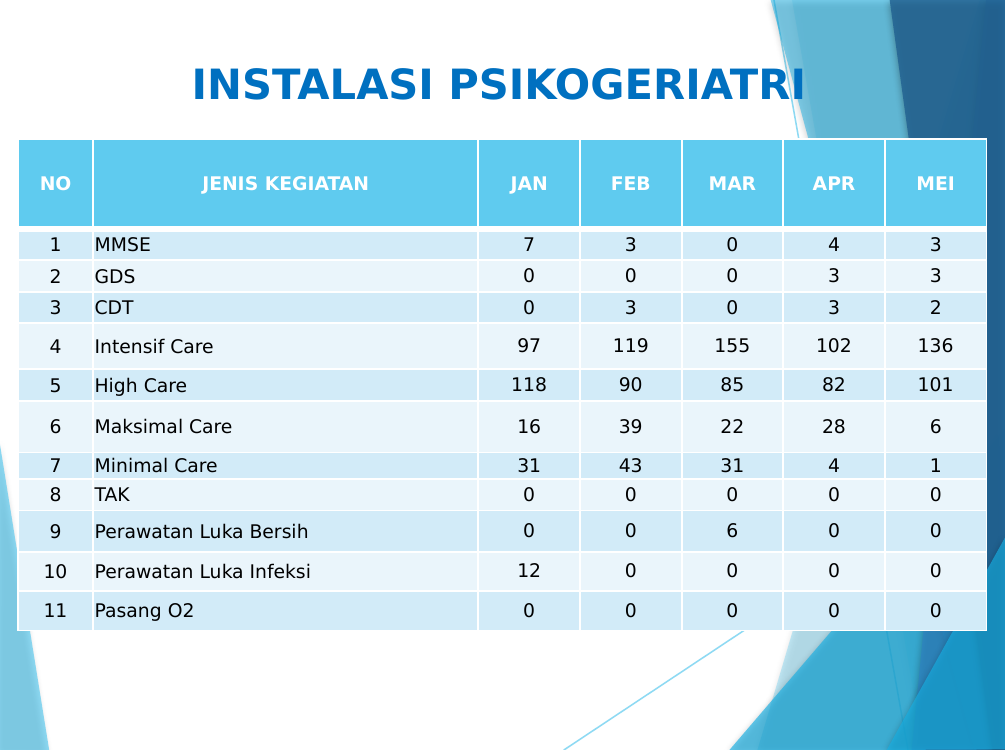

# INSTALASI PSIKOGERIATRI
| NO | JENIS KEGIATAN | JAN | FEB | MAR | APR | MEI |
| --- | --- | --- | --- | --- | --- | --- |
| 1 | MMSE | 7 | 3 | 0 | 4 | 3 |
| 2 | GDS | 0 | 0 | 0 | 3 | 3 |
| 3 | CDT | 0 | 3 | 0 | 3 | 2 |
| 4 | Intensif Care | 97 | 119 | 155 | 102 | 136 |
| 5 | High Care | 118 | 90 | 85 | 82 | 101 |
| 6 | Maksimal Care | 16 | 39 | 22 | 28 | 6 |
| 7 | Minimal Care | 31 | 43 | 31 | 4 | 1 |
| 8 | TAK | 0 | 0 | 0 | 0 | 0 |
| 9 | Perawatan Luka Bersih | 0 | 0 | 6 | 0 | 0 |
| 10 | Perawatan Luka Infeksi | 12 | 0 | 0 | 0 | 0 |
| 11 | Pasang O2 | 0 | 0 | 0 | 0 | 0 |